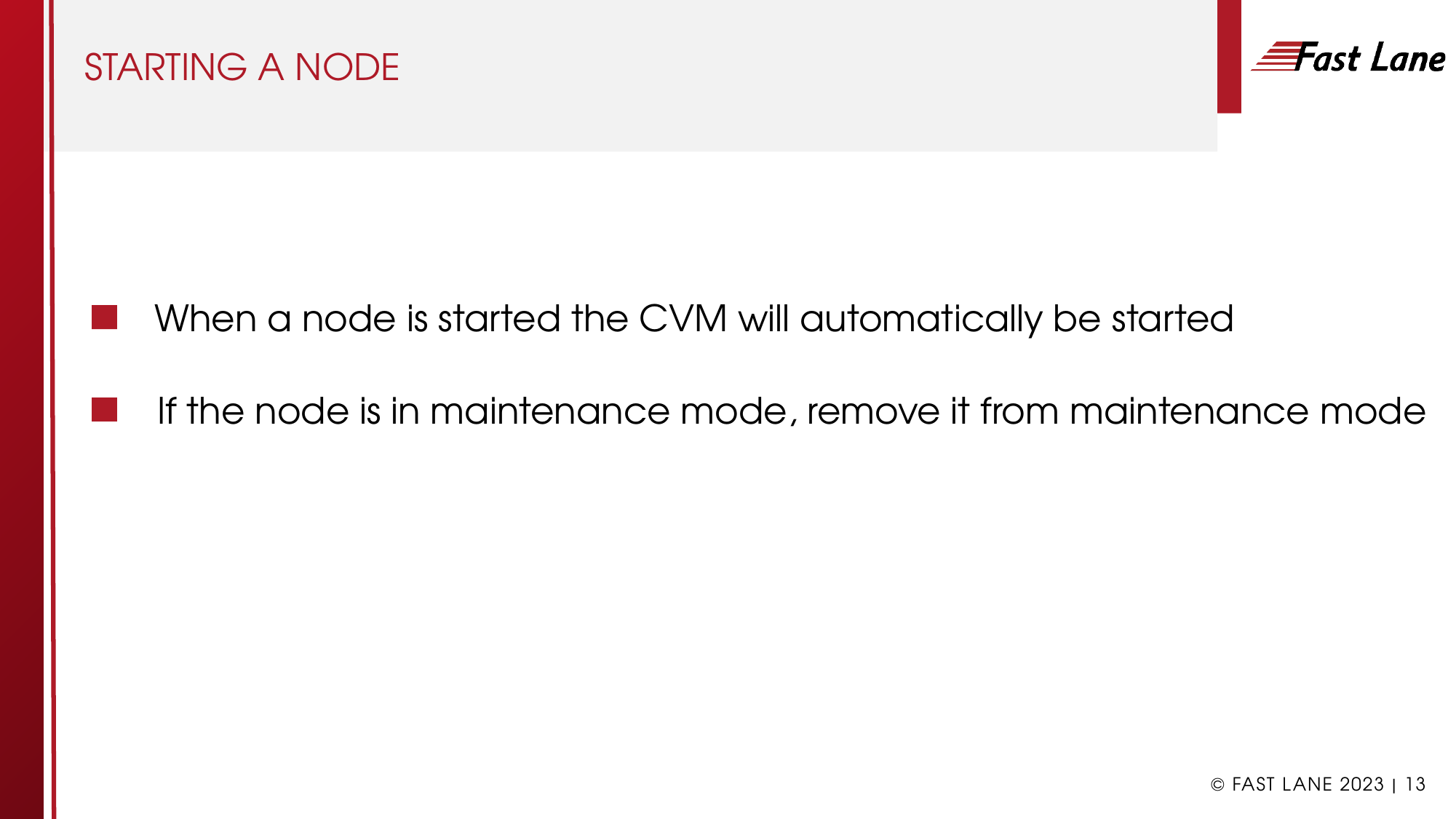

# Starting a node
When a node is started the CVM will automatically be started

If the node is in maintenance mode, remove it from maintenance mode